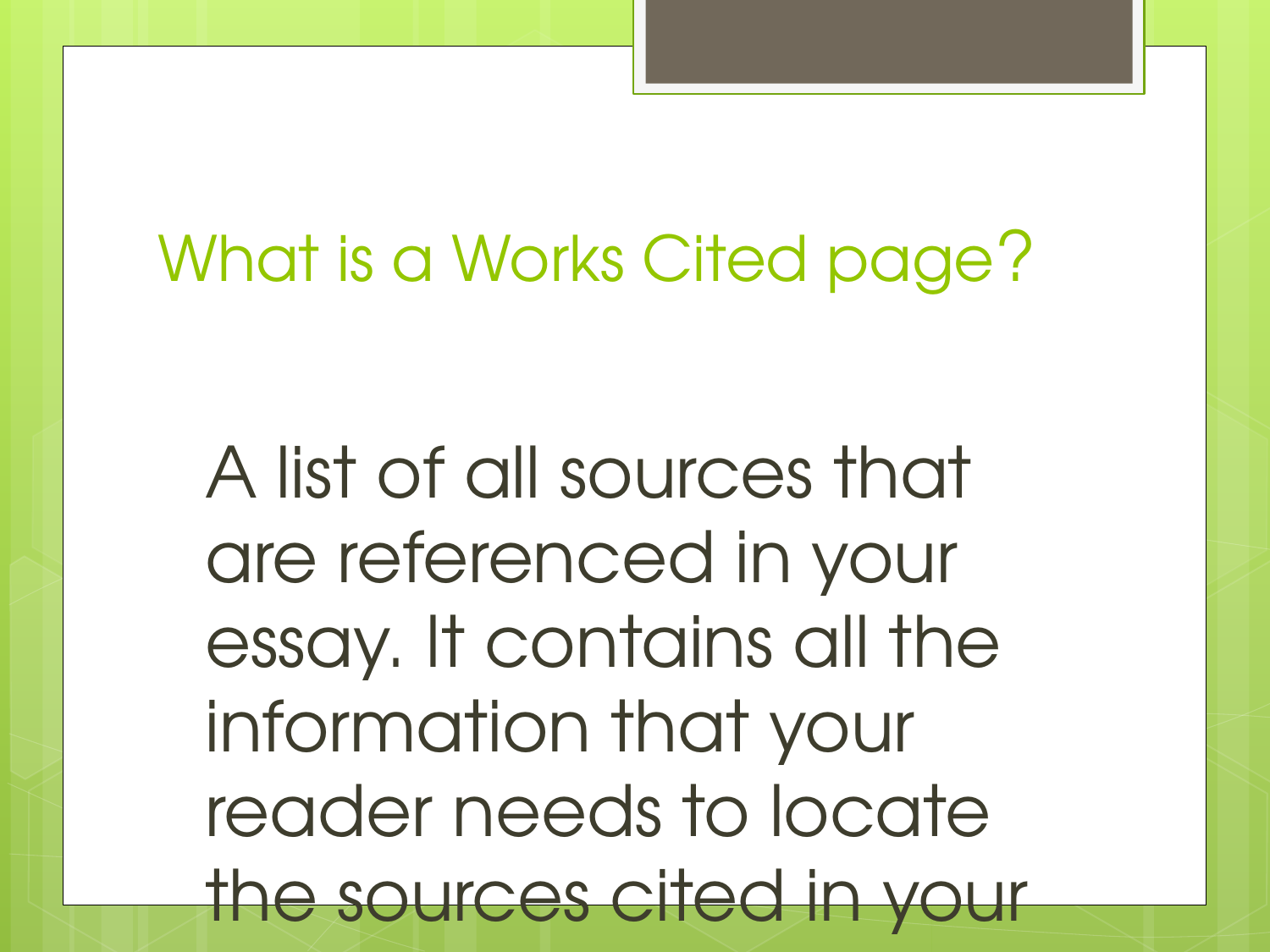

# What is a Works Cited page?

	A list of all sources that are referenced in your essay. It contains all the information that your reader needs to locate the sources cited in your essay.